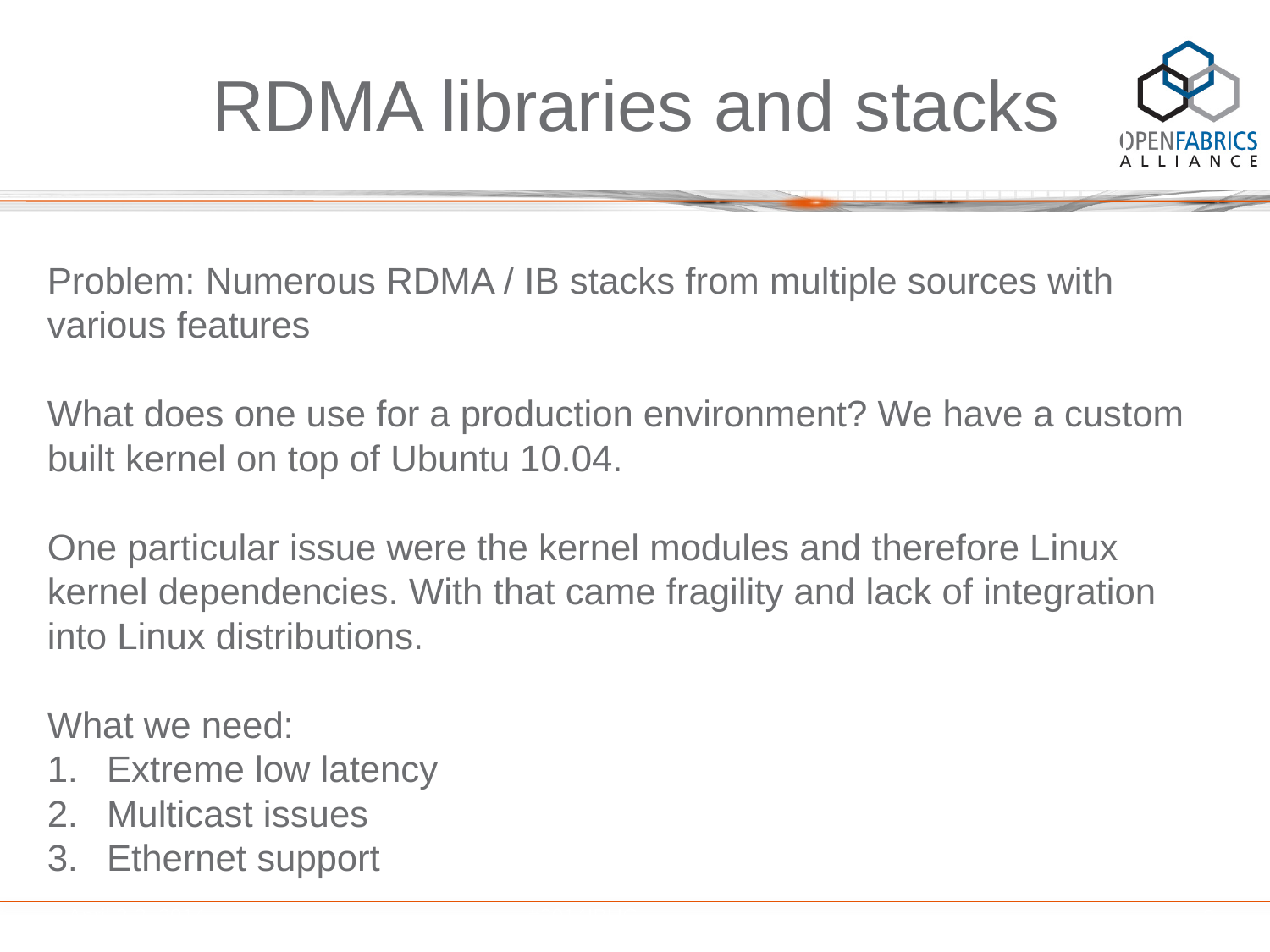

RDMA libraries and stacks
Problem: Numerous RDMA / IB stacks from multiple sources with various features

What does one use for a production environment? We have a custom built kernel on top of Ubuntu 10.04.

One particular issue were the kernel modules and therefore Linux kernel dependencies. With that came fragility and lack of integration into Linux distributions.

What we need:
Extreme low latency
Multicast issues
Ethernet support
April 2-3, 2014	#2014IBUG
2